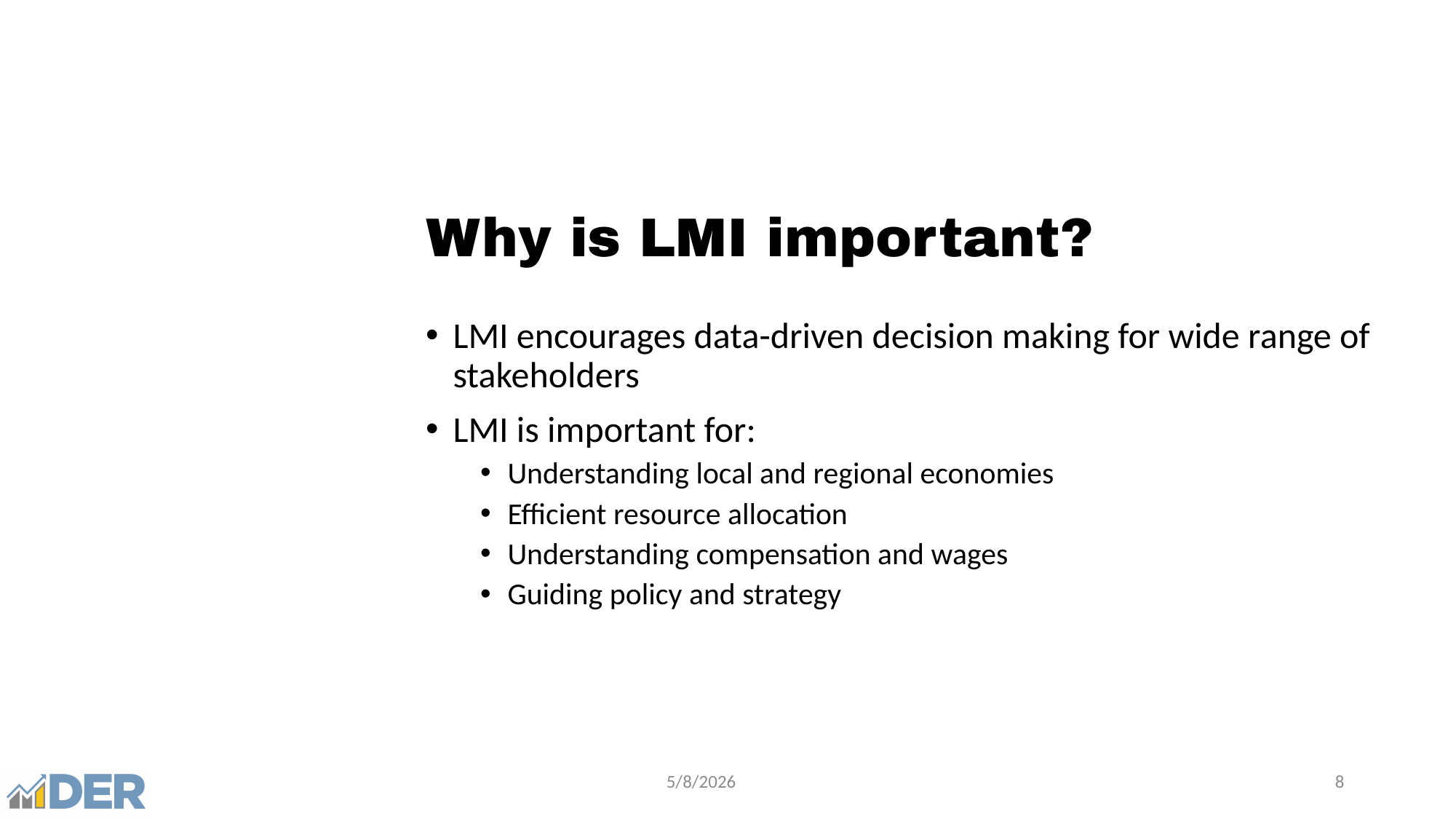

# Why is LMI important?
LMI encourages data-driven decision making for wide range of stakeholders
LMI is important for:
Understanding local and regional economies
Efficient resource allocation
Understanding compensation and wages
Guiding policy and strategy
5/8/2026
8